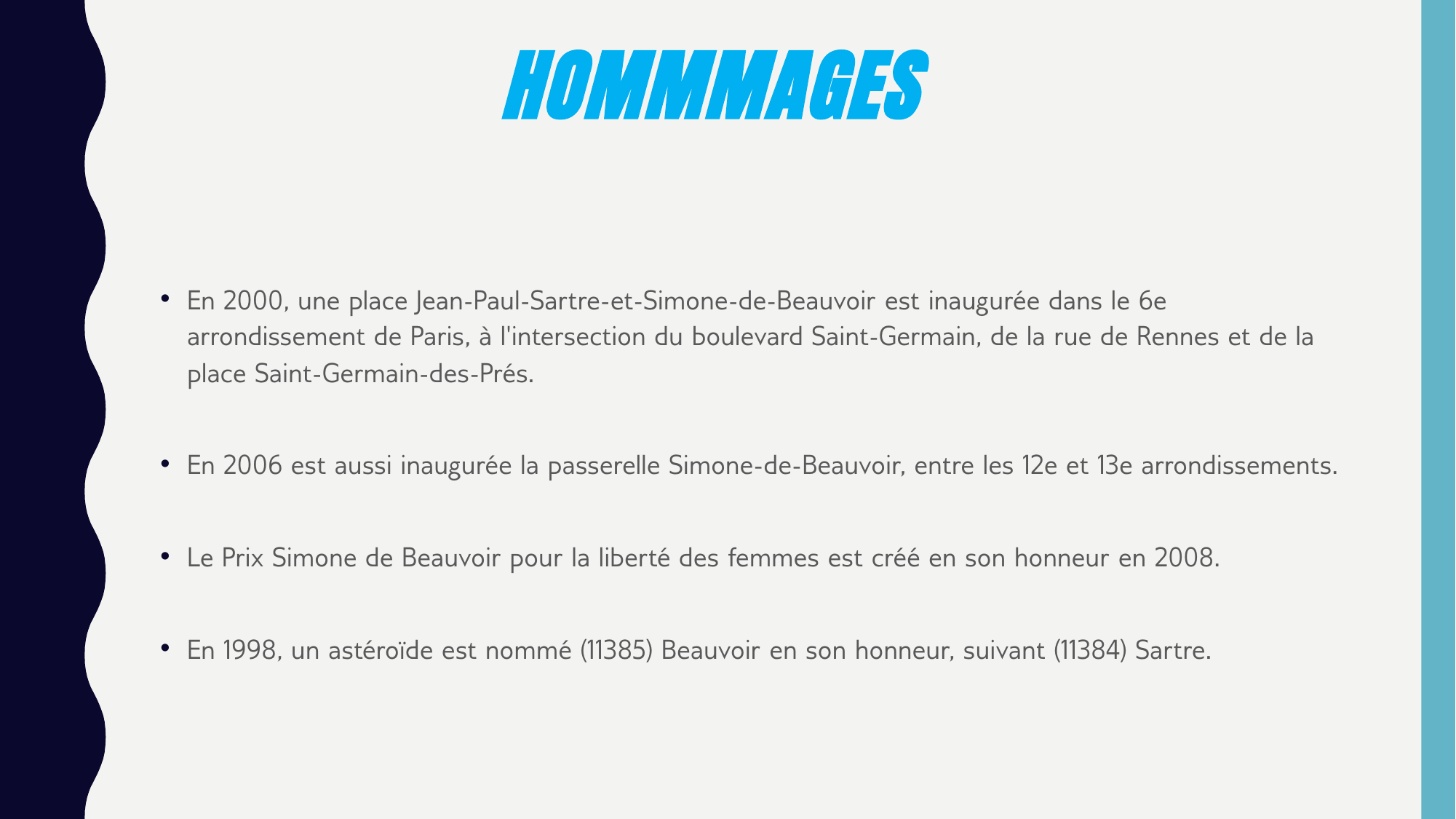

# HOMMMAGES
En 2000, une place Jean-Paul-Sartre-et-Simone-de-Beauvoir est inaugurée dans le 6e arrondissement de Paris, à l'intersection du boulevard Saint-Germain, de la rue de Rennes et de la place Saint-Germain-des-Prés.

En 2006 est aussi inaugurée la passerelle Simone-de-Beauvoir, entre les 12e et 13e arrondissements.

Le Prix Simone de Beauvoir pour la liberté des femmes est créé en son honneur en 2008.

En 1998, un astéroïde est nommé (11385) Beauvoir en son honneur, suivant (11384) Sartre.